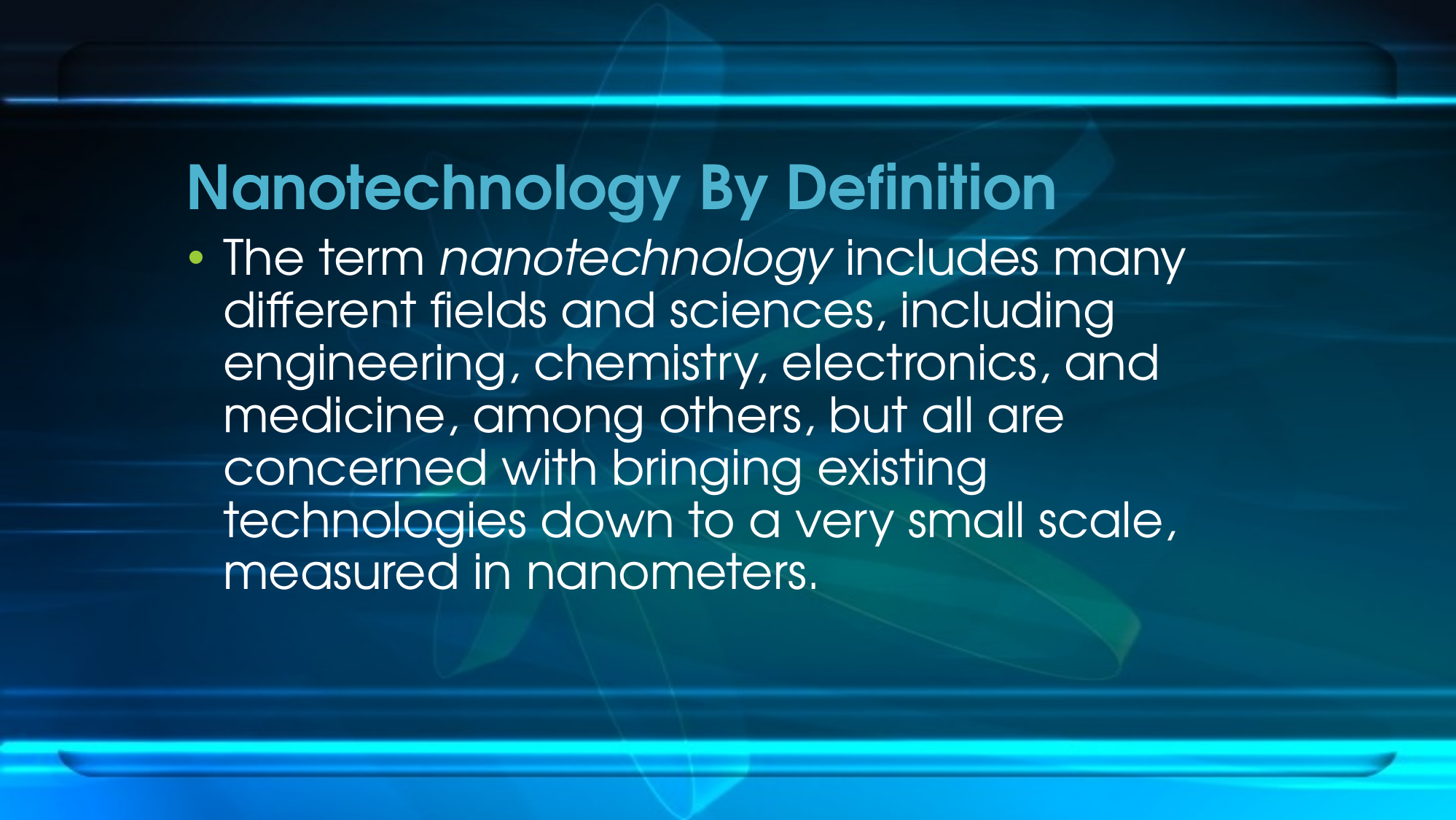

# Nanotechnology By Definition
The term nanotechnology includes many different fields and sciences, including engineering, chemistry, electronics, and medicine, among others, but all are concerned with bringing existing technologies down to a very small scale, measured in nanometers.